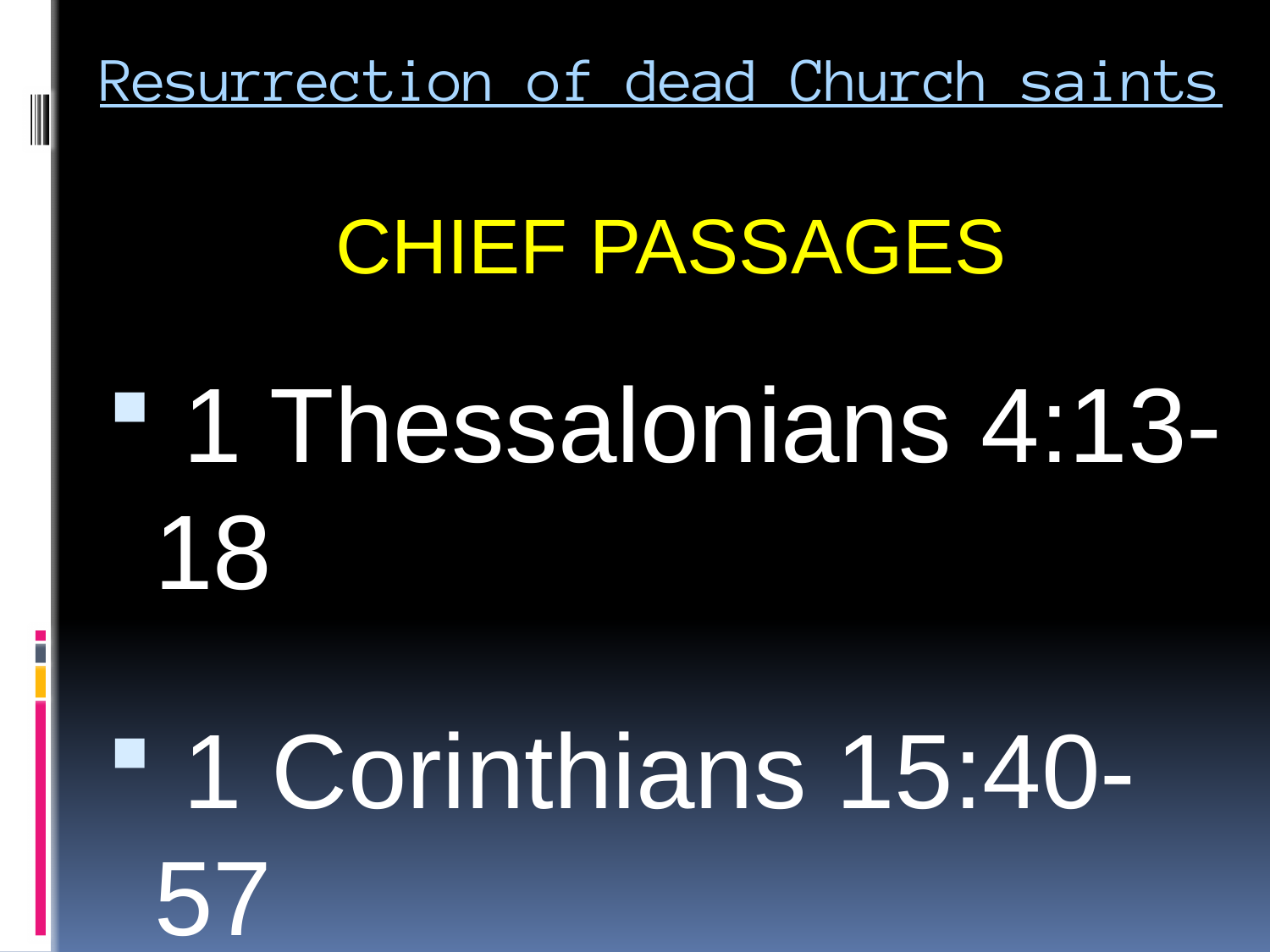

# Resurrection of dead Church saints
CHIEF PASSAGES

 1 Thessalonians 4:13-18

 1 Corinthians 15:40-57